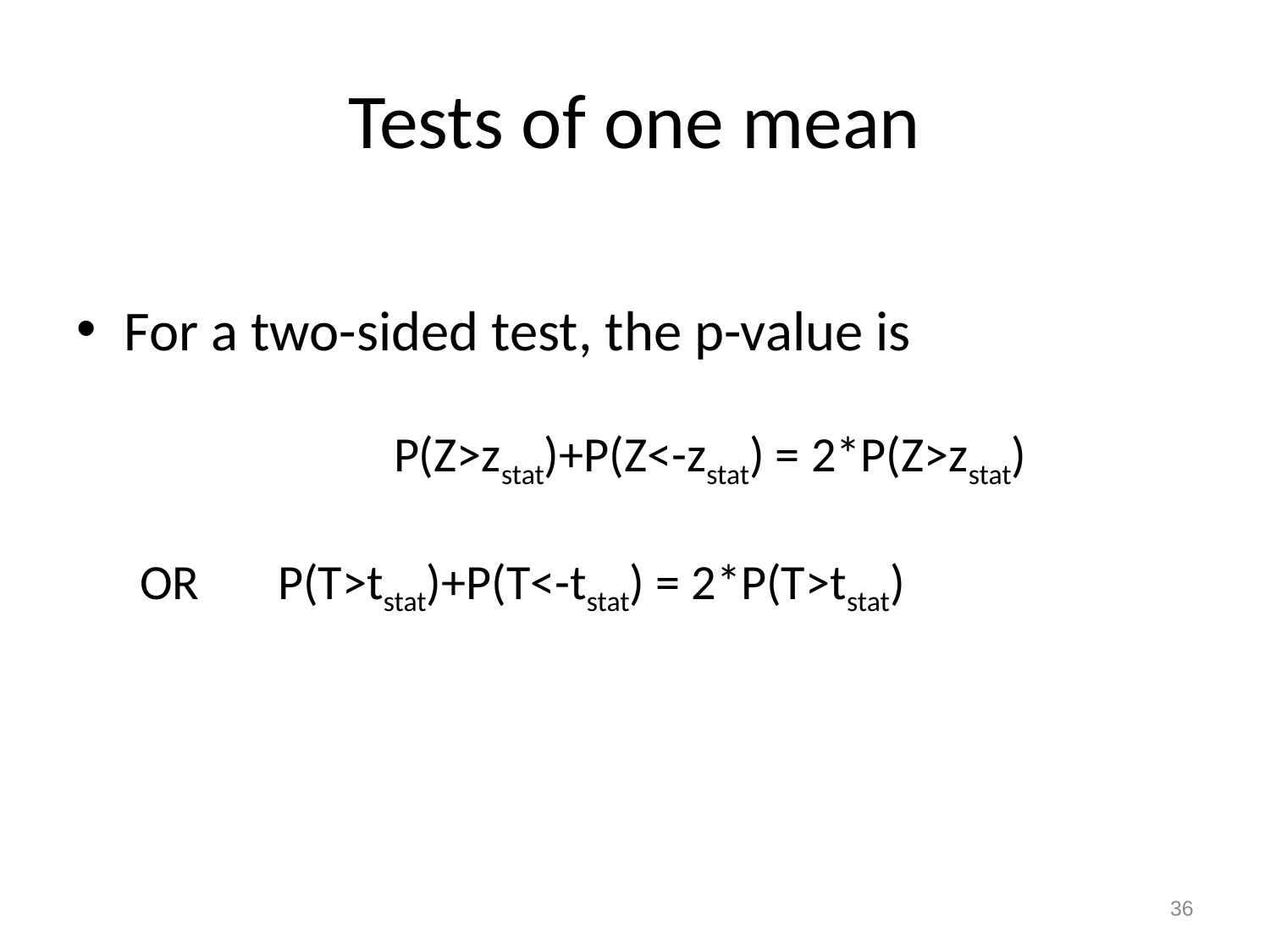

# Tests of one mean

For a two-sided test, the p-value is

		P(Z>zstat)+P(Z<-zstat) = 2*P(Z>zstat)

OR  	 P(T>tstat)+P(T<-tstat) = 2*P(T>tstat)

36